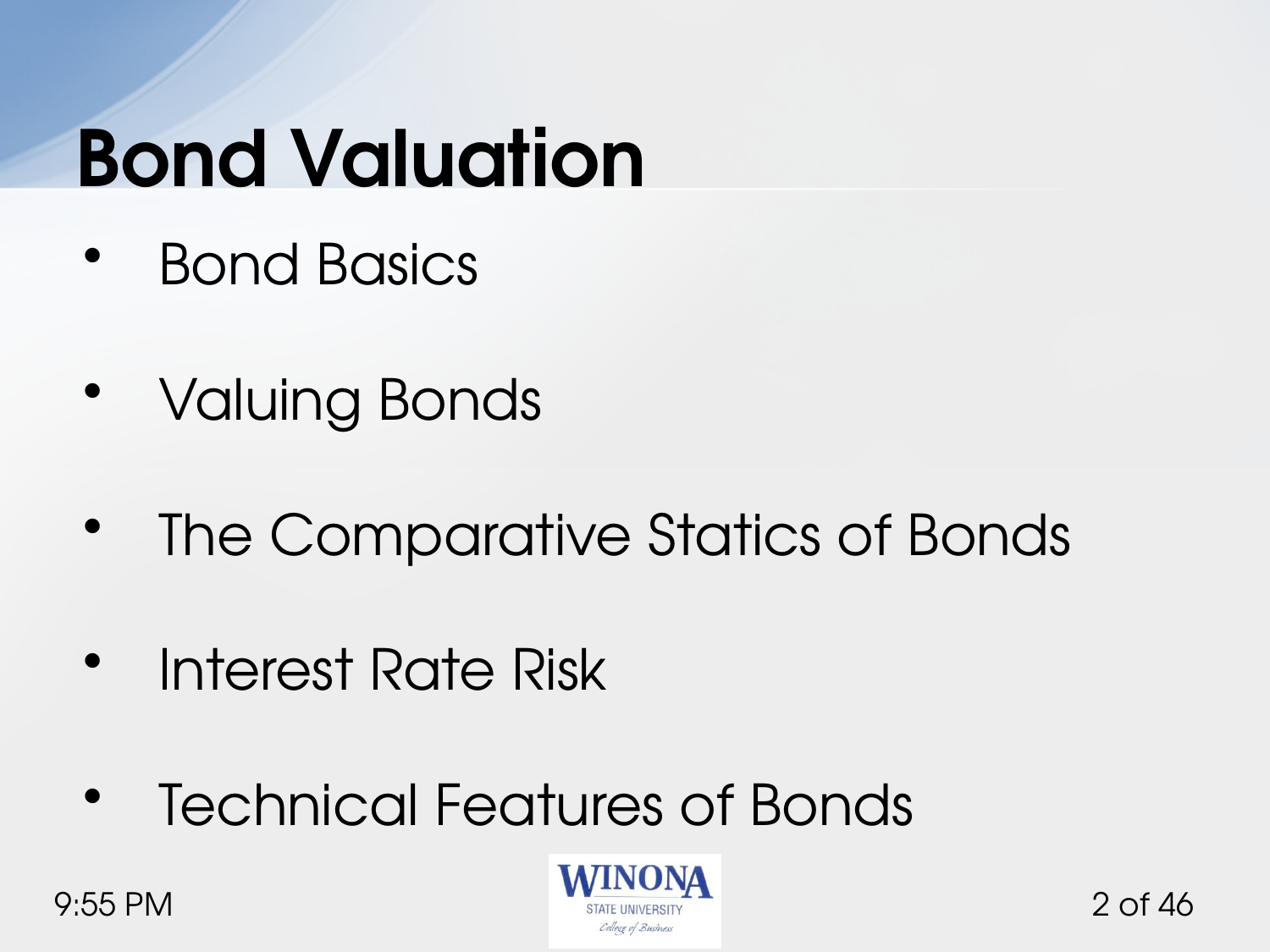

# Bond Valuation
Bond Basics

Valuing Bonds

The Comparative Statics of Bonds

Interest Rate Risk

Technical Features of Bonds